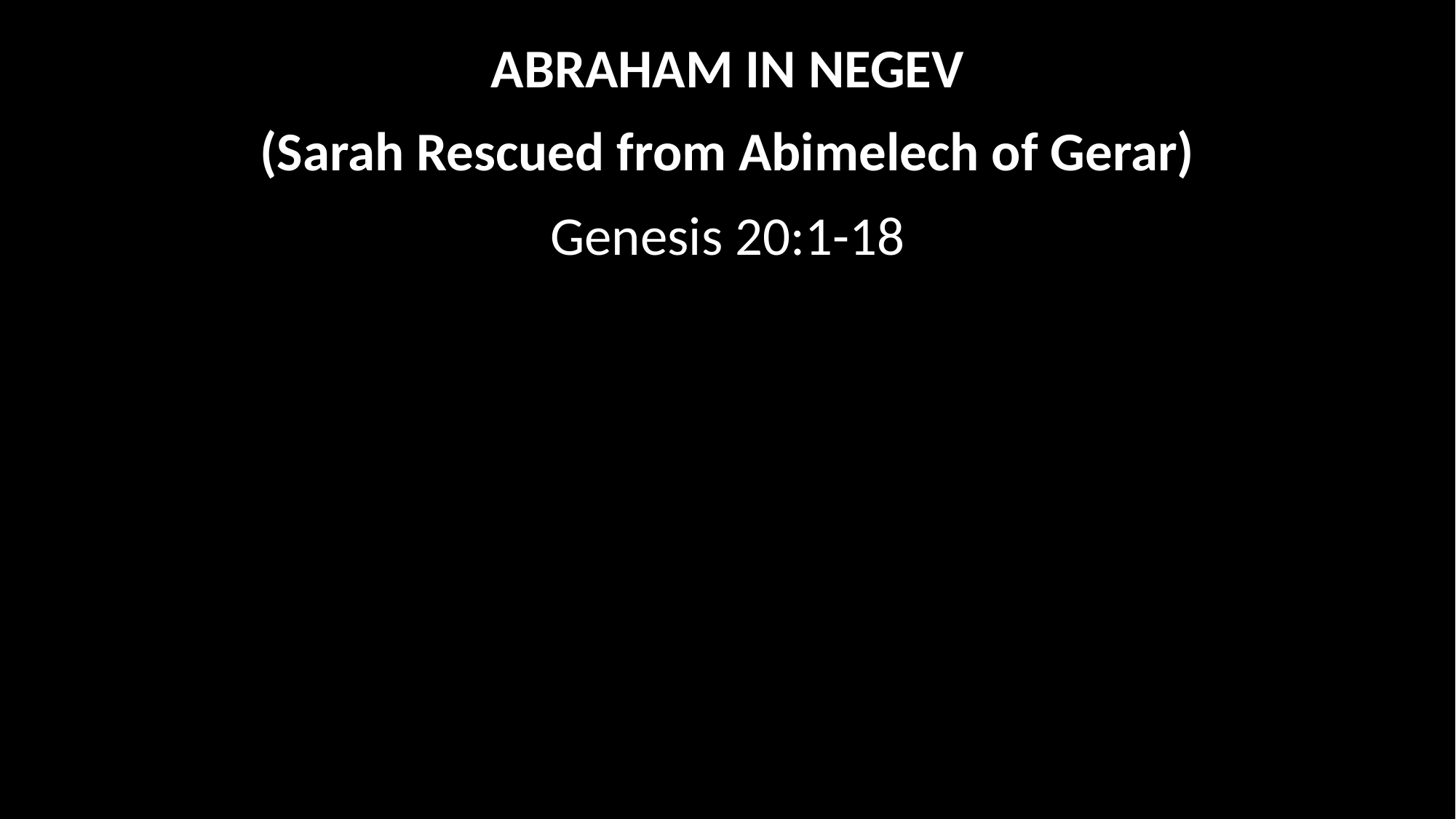

ABRAHAM IN NEGEV
(Sarah Rescued from Abimelech of Gerar)
Genesis 20:1-18